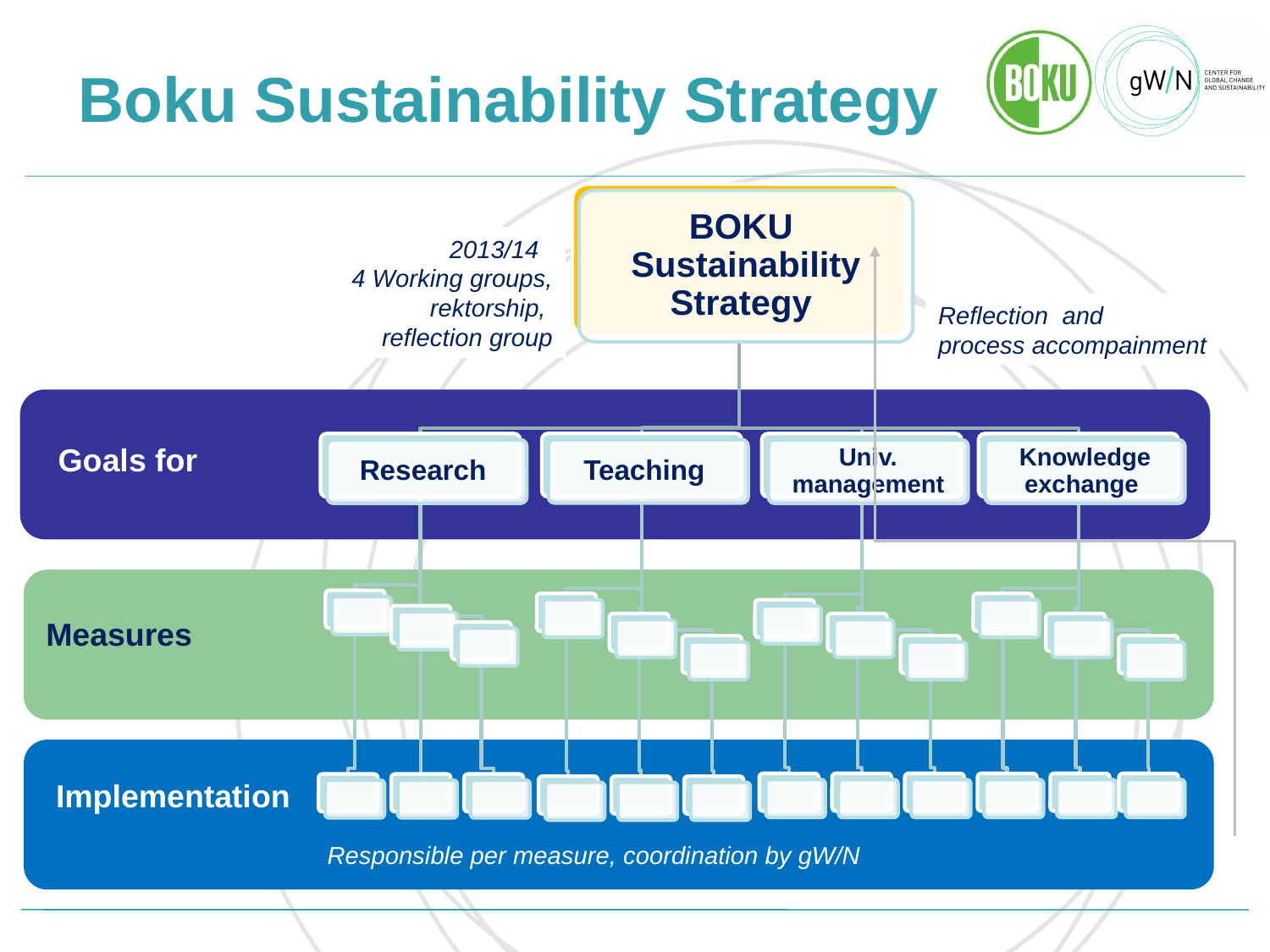

# Boku Sustainability Strategy
BOKU
Sustainability Strategy
Research

Teaching

Univ. management

Knowledge exchange

2013/14
4 Working groups, rektorship,
reflection group
Reflection  and
process accompainment

Goals for

Measures

Implementation
Responsible per measure, coordination by gW/N